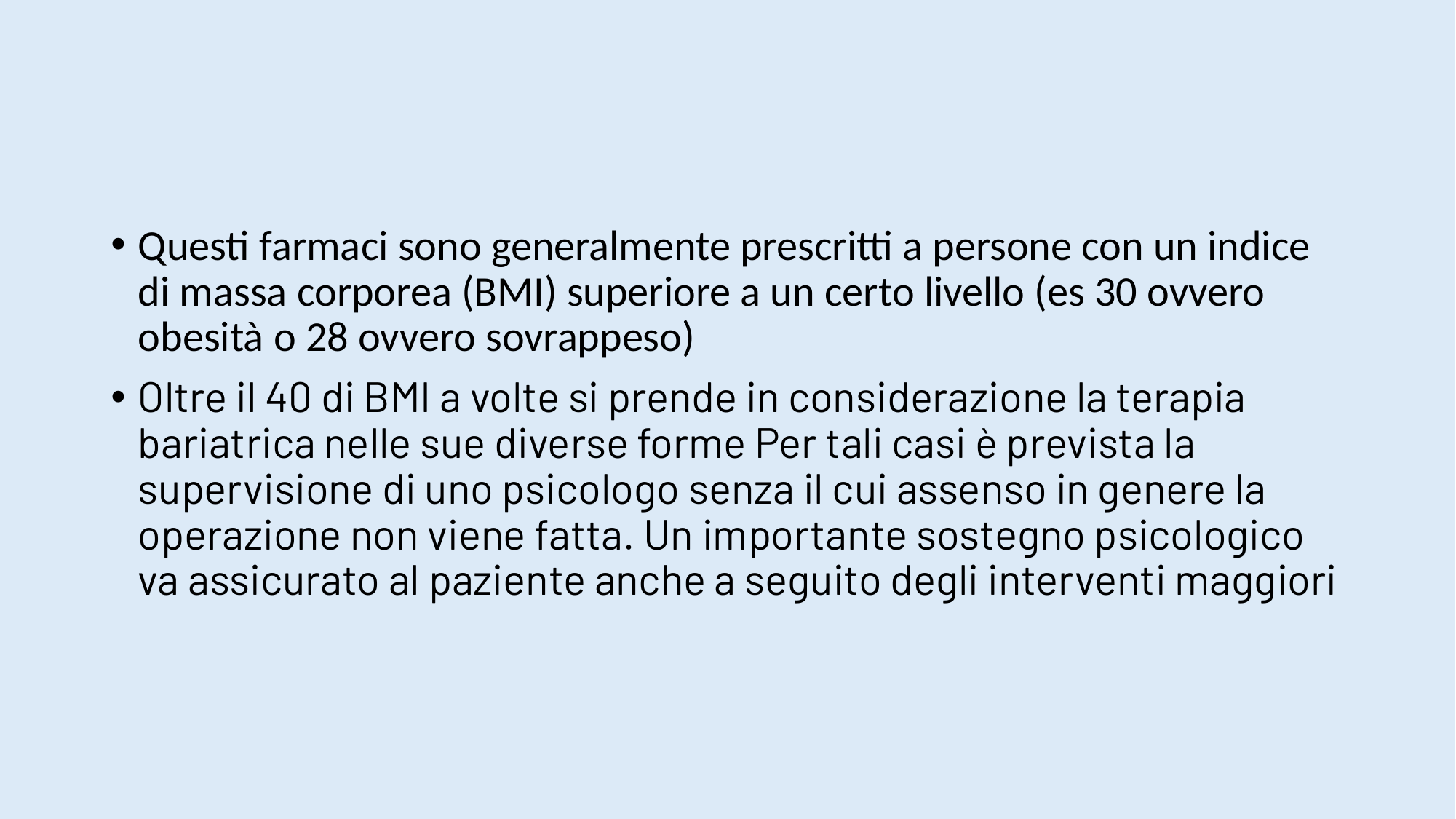

#
Questi farmaci sono generalmente prescritti a persone con un indice di massa corporea (BMI) superiore a un certo livello (es 30 ovvero obesità o 28 ovvero sovrappeso)
Oltre il 40 di BMI a volte si prende in considerazione la terapia bariatrica nelle sue diverse forme Per tali casi è prevista la supervisione di uno psicologo senza il cui assenso in genere la operazione non viene fatta. Un importante sostegno psicologico va assicurato al paziente anche a seguito degli interventi maggiori